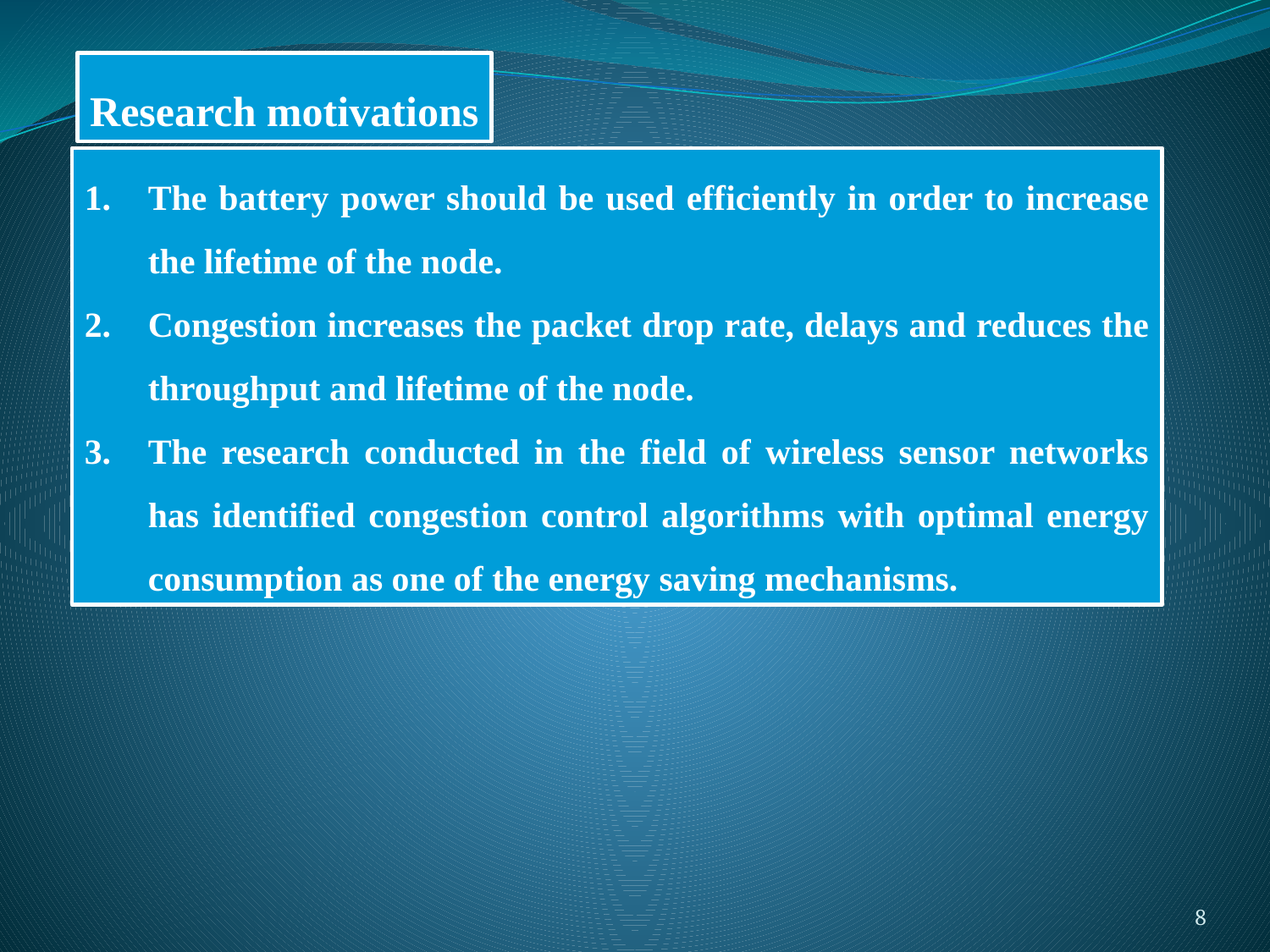

Research motivations
The battery power should be used efficiently in order to increase the lifetime of the node.
Congestion increases the packet drop rate, delays and reduces the throughput and lifetime of the node.
The research conducted in the field of wireless sensor networks has identified congestion control algorithms with optimal energy consumption as one of the energy saving mechanisms.
8